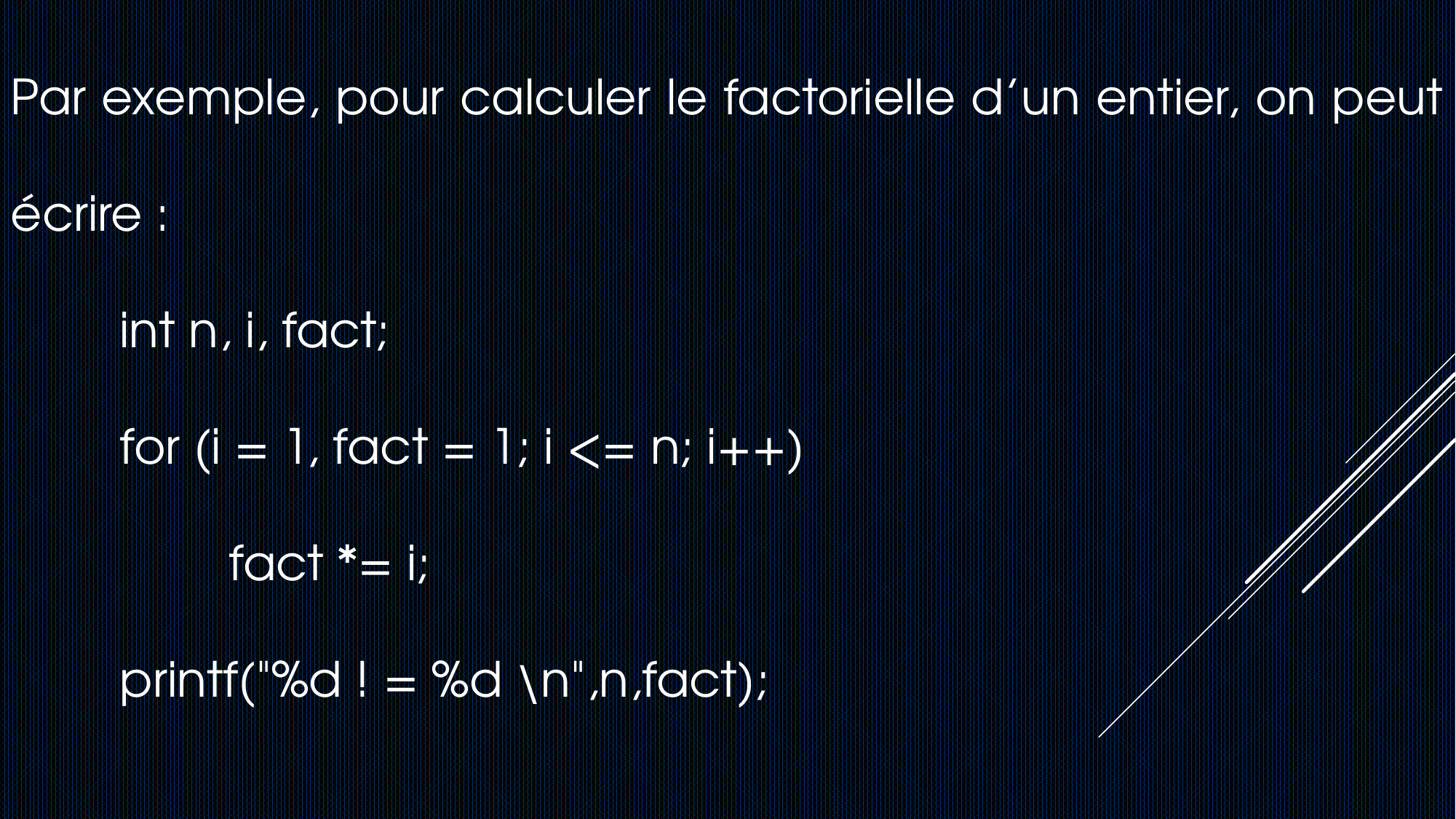

Par exemple, pour calculer le factorielle d’un entier, on peut écrire :
	int n, i, fact;
	for (i = 1, fact = 1; i <= n; i++)
		fact *= i;
	printf("%d ! = %d \n",n,fact);